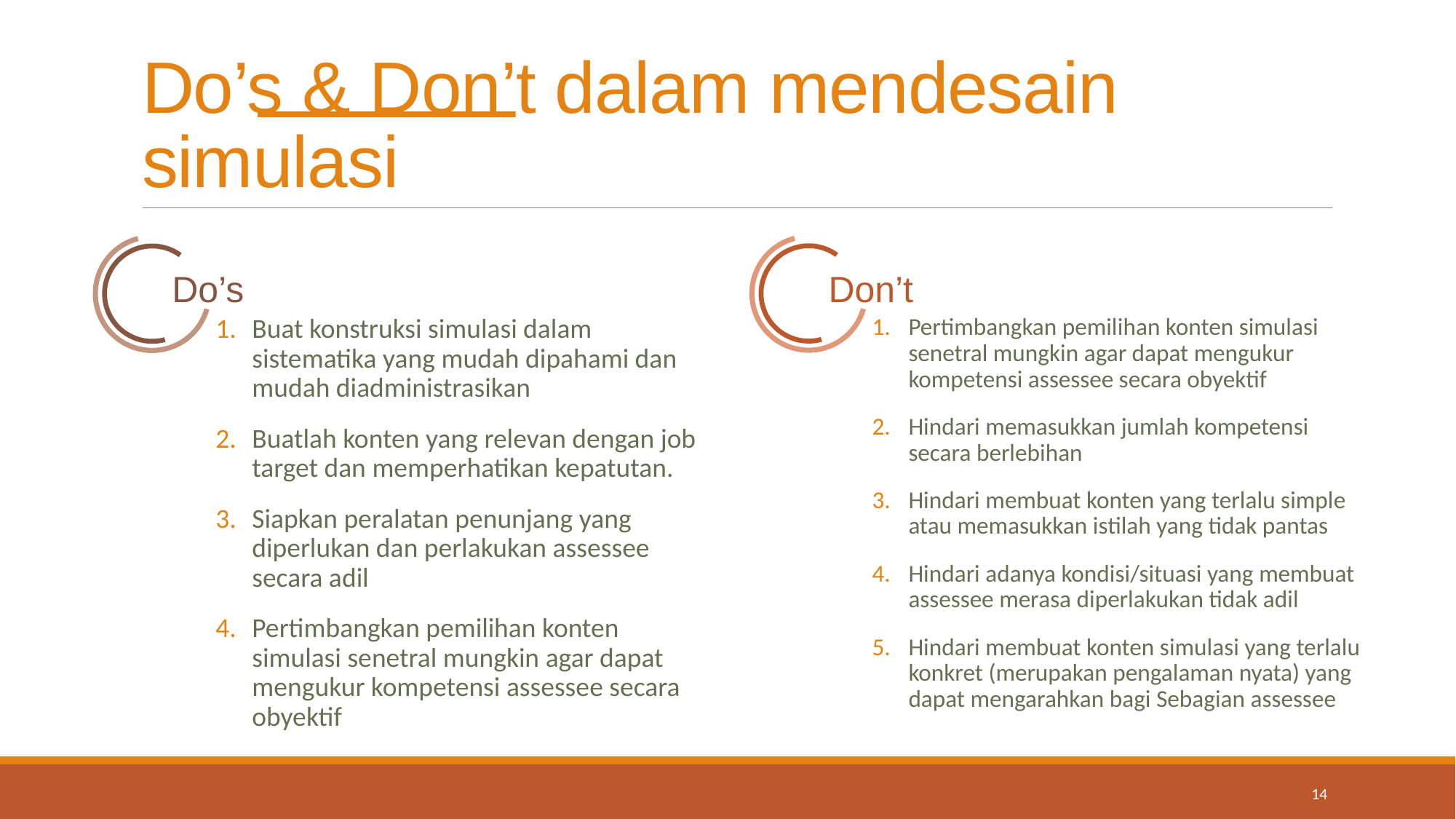

# Do’s & Don’t dalam mendesain simulasi
Don’t
Do’s
Pertimbangkan pemilihan konten simulasi senetral mungkin agar dapat mengukur kompetensi assessee secara obyektif
Hindari memasukkan jumlah kompetensi secara berlebihan
Hindari membuat konten yang terlalu simple atau memasukkan istilah yang tidak pantas
Hindari adanya kondisi/situasi yang membuat assessee merasa diperlakukan tidak adil
Hindari membuat konten simulasi yang terlalu konkret (merupakan pengalaman nyata) yang dapat mengarahkan bagi Sebagian assessee
Buat konstruksi simulasi dalam sistematika yang mudah dipahami dan mudah diadministrasikan
Buatlah konten yang relevan dengan job target dan memperhatikan kepatutan.
Siapkan peralatan penunjang yang diperlukan dan perlakukan assessee secara adil
Pertimbangkan pemilihan konten simulasi senetral mungkin agar dapat mengukur kompetensi assessee secara obyektif
14